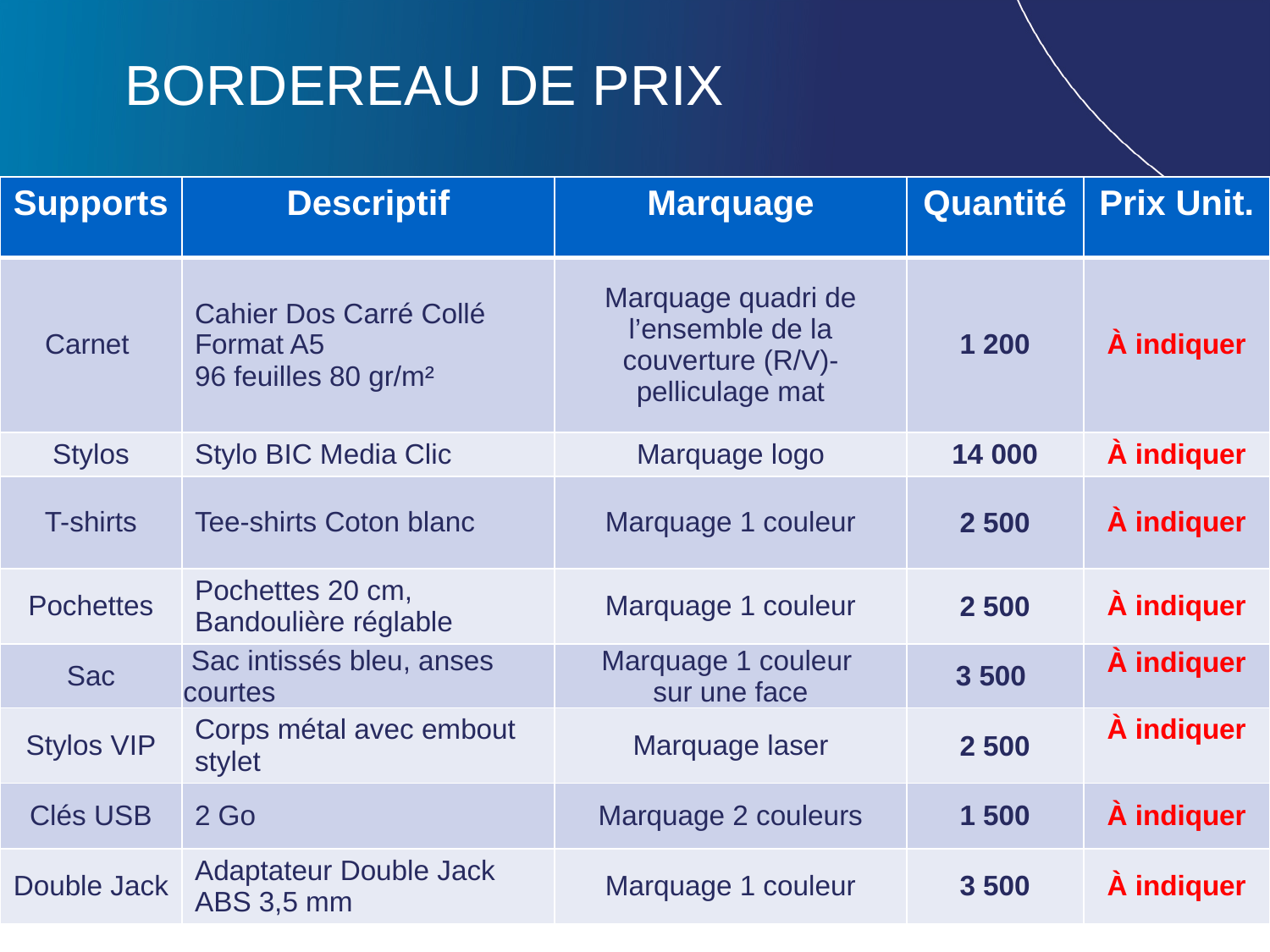

# bordereau de prix
| Supports | Descriptif | Marquage | Quantité | Prix Unit. |
| --- | --- | --- | --- | --- |
| Carnet | Cahier Dos Carré Collé Format A5 96 feuilles 80 gr/m² | Marquage quadri de l’ensemble de la couverture (R/V)- pelliculage mat | 1 200 | À indiquer |
| Stylos | Stylo BIC Media Clic | Marquage logo | 14 000 | À indiquer |
| T-shirts | Tee-shirts Coton blanc | Marquage 1 couleur | 2 500 | À indiquer |
| Pochettes | Pochettes 20 cm, Bandoulière réglable | Marquage 1 couleur | 2 500 | À indiquer |
| Sac | Sac intissés bleu, anses courtes | Marquage 1 couleur sur une face | 3 500 | À indiquer |
| Stylos VIP | Corps métal avec embout stylet | Marquage laser | 2 500 | À indiquer |
| Clés USB | 2 Go | Marquage 2 couleurs | 1 500 | À indiquer |
| Double Jack | Adaptateur Double Jack ABS 3,5 mm | Marquage 1 couleur | 3 500 | À indiquer |